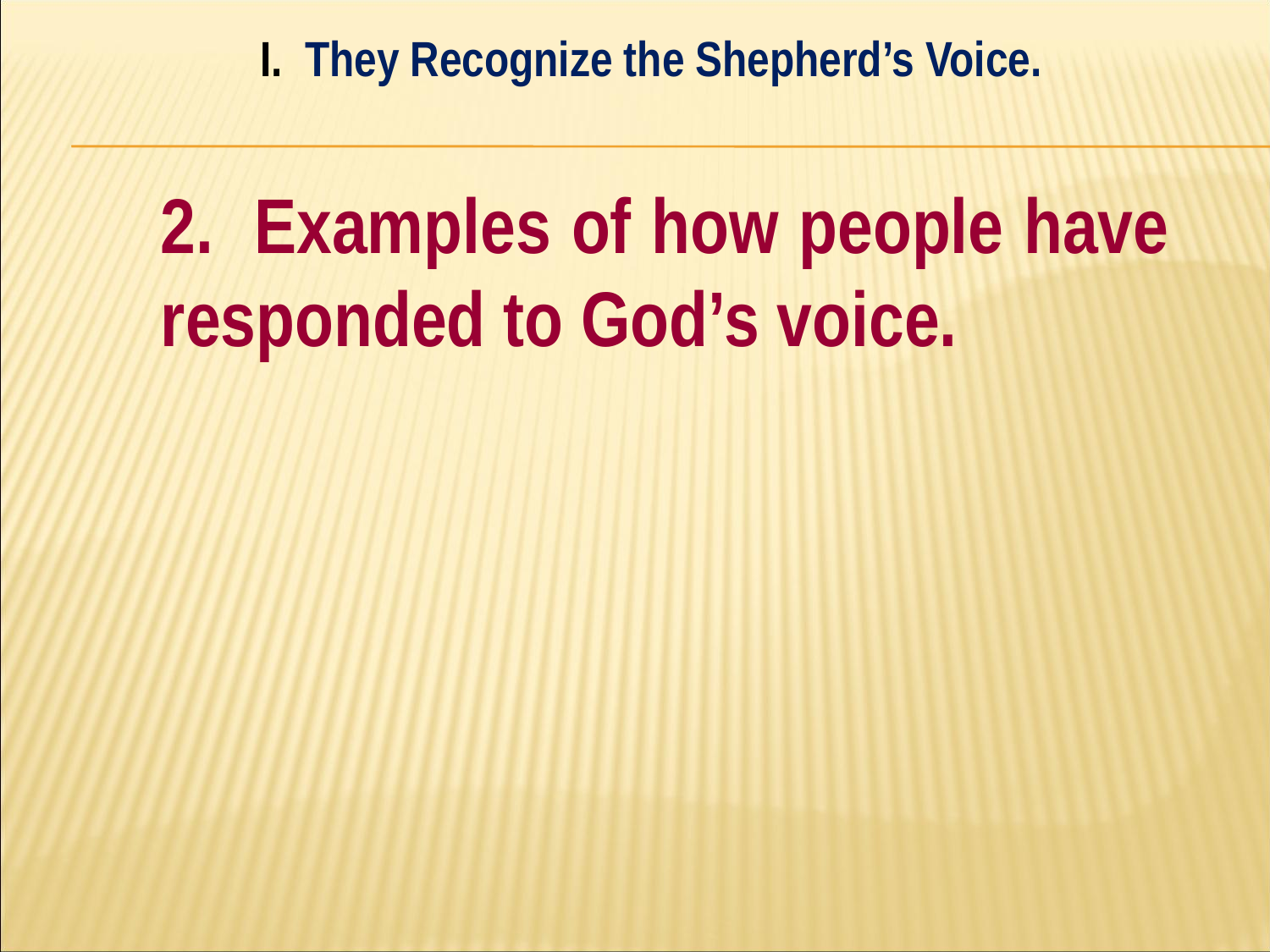

I.  They Recognize the Shepherd’s Voice.
#
	2.  Examples of how people have 	responded to God’s voice.